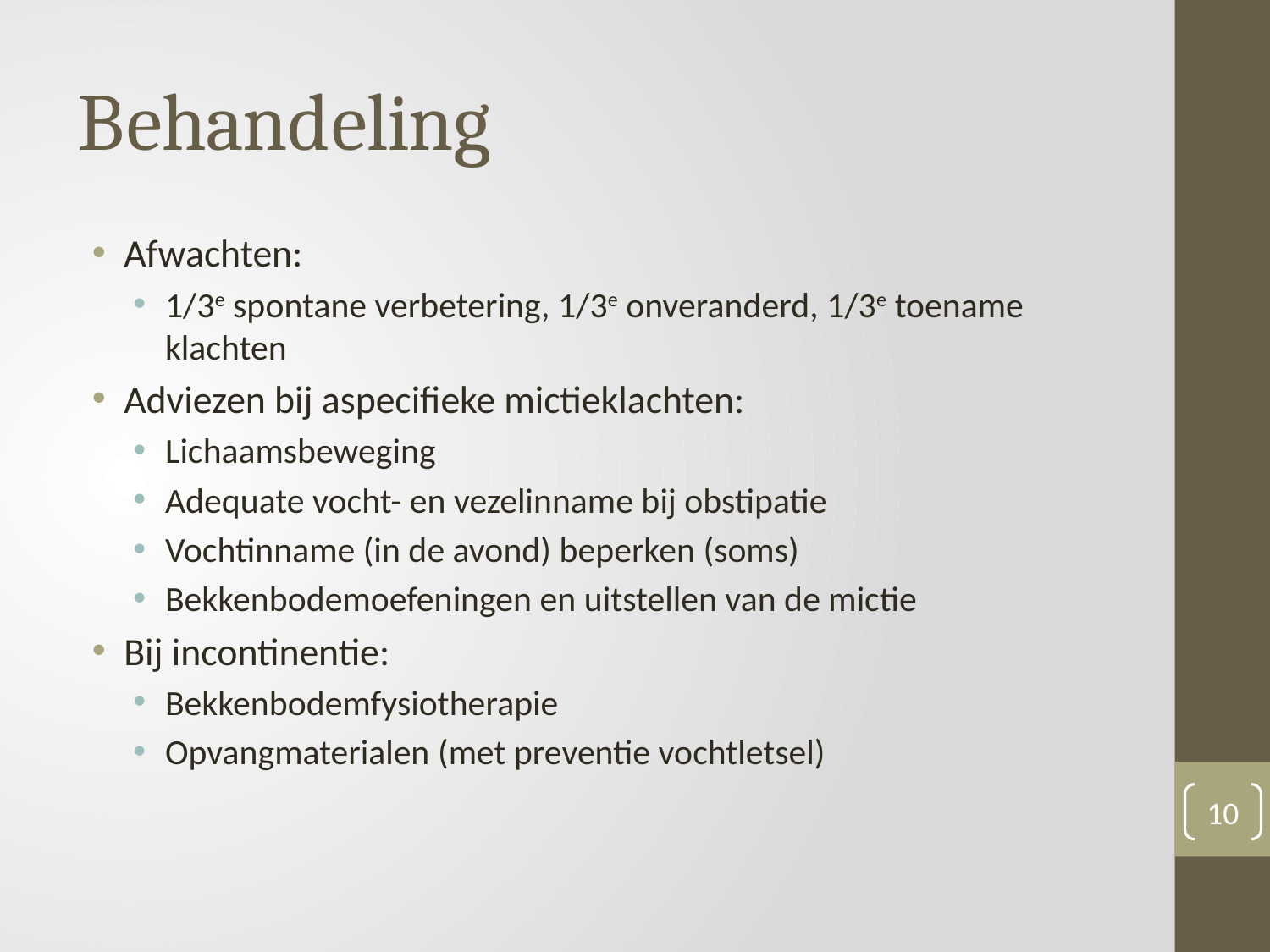

# Behandeling
Afwachten:
1/3e spontane verbetering, 1/3e onveranderd, 1/3e toename klachten
Adviezen bij aspecifieke mictieklachten:
Lichaamsbeweging
Adequate vocht- en vezelinname bij obstipatie
Vochtinname (in de avond) beperken (soms)
Bekkenbodemoefeningen en uitstellen van de mictie
Bij incontinentie:
Bekkenbodemfysiotherapie
Opvangmaterialen (met preventie vochtletsel)

10